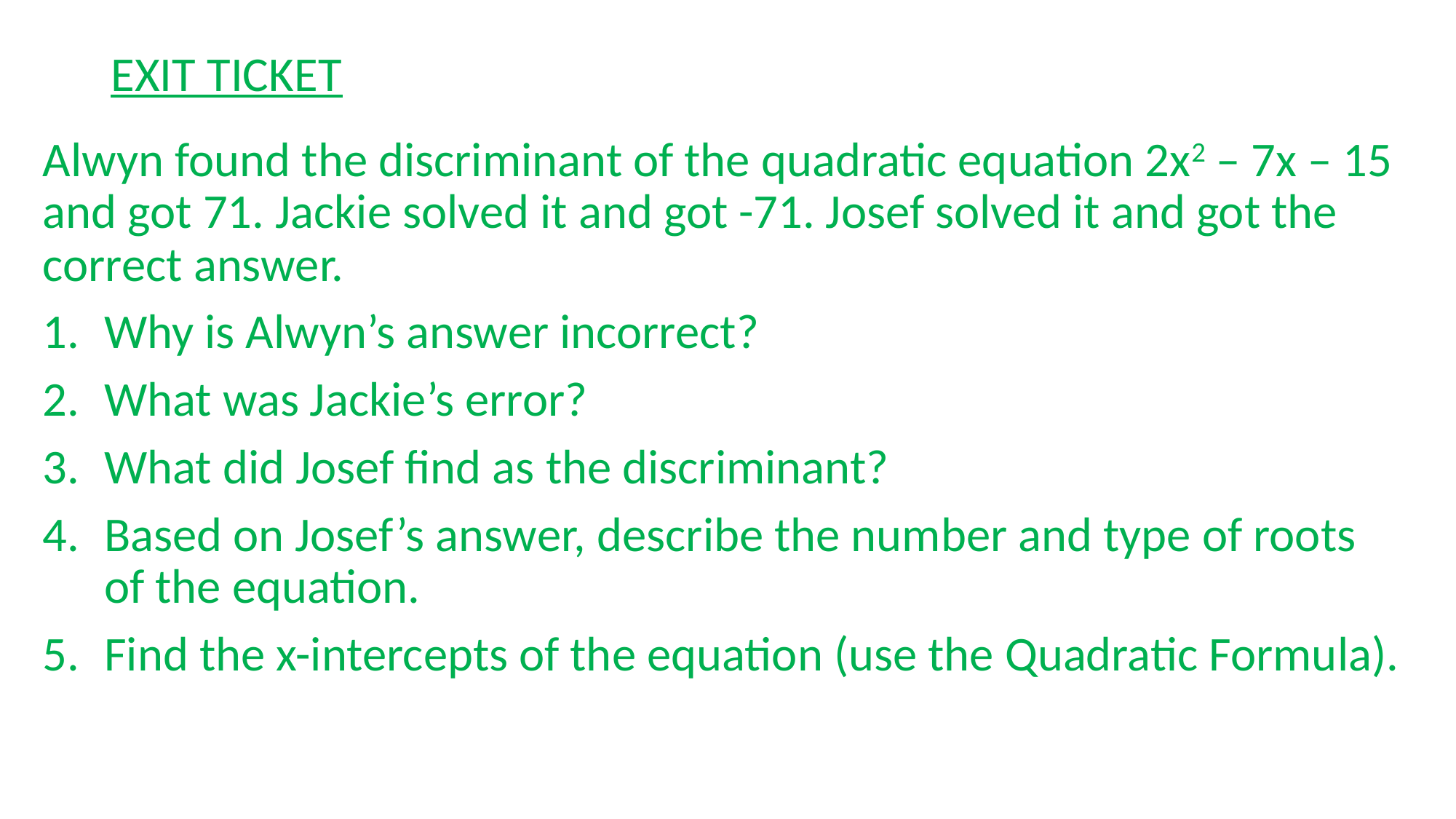

# EXIT TICKET
Alwyn found the discriminant of the quadratic equation 2x2 – 7x – 15 and got 71. Jackie solved it and got -71. Josef solved it and got the correct answer.
Why is Alwyn’s answer incorrect?
What was Jackie’s error?
What did Josef find as the discriminant?
Based on Josef’s answer, describe the number and type of roots of the equation.
Find the x-intercepts of the equation (use the Quadratic Formula).